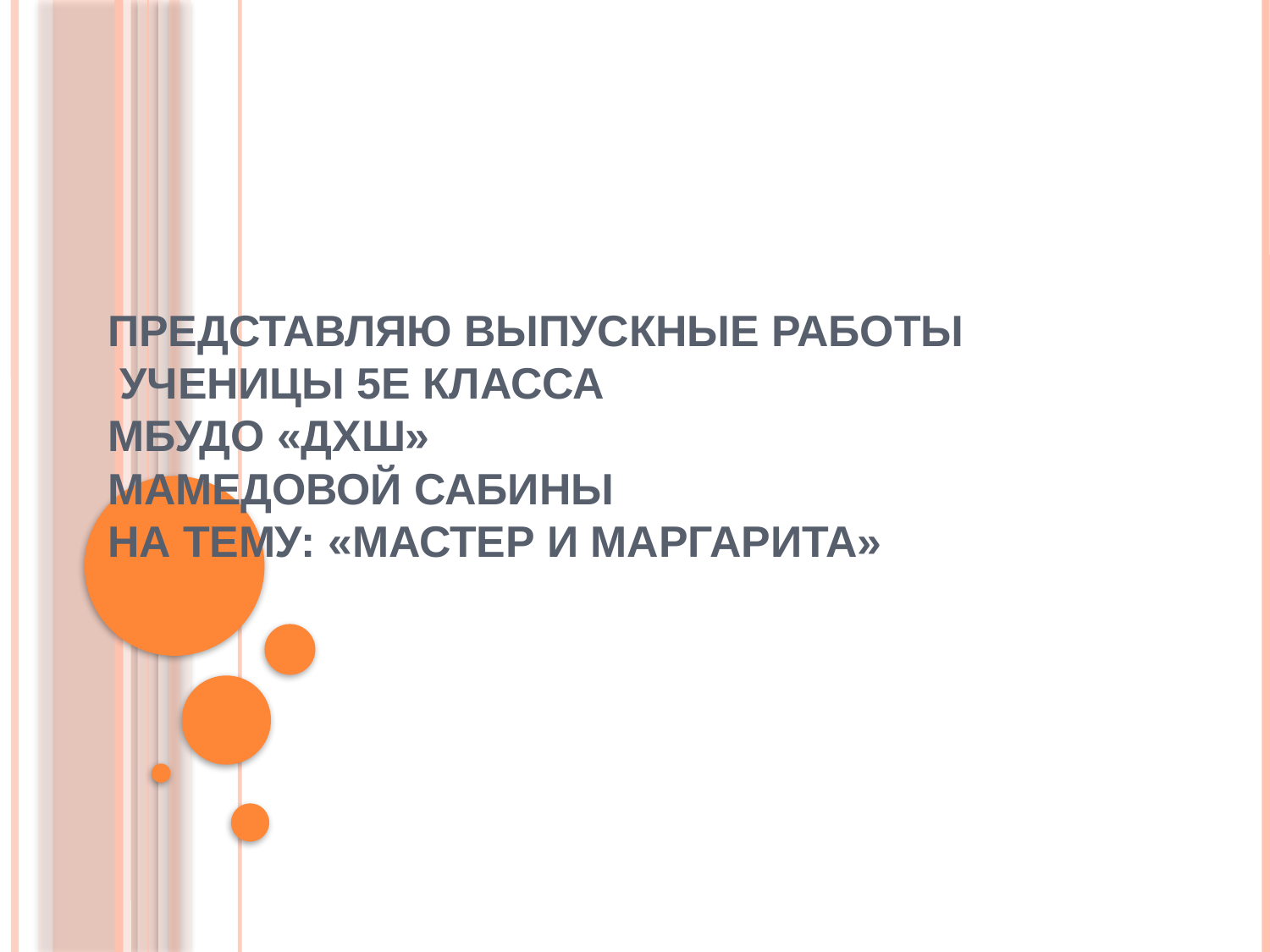

# Представляю выпускные работы ученицы 5Е класса МБУДО «ДХШ» Мамедовой Сабины На тему: «Мастер и Маргарита»